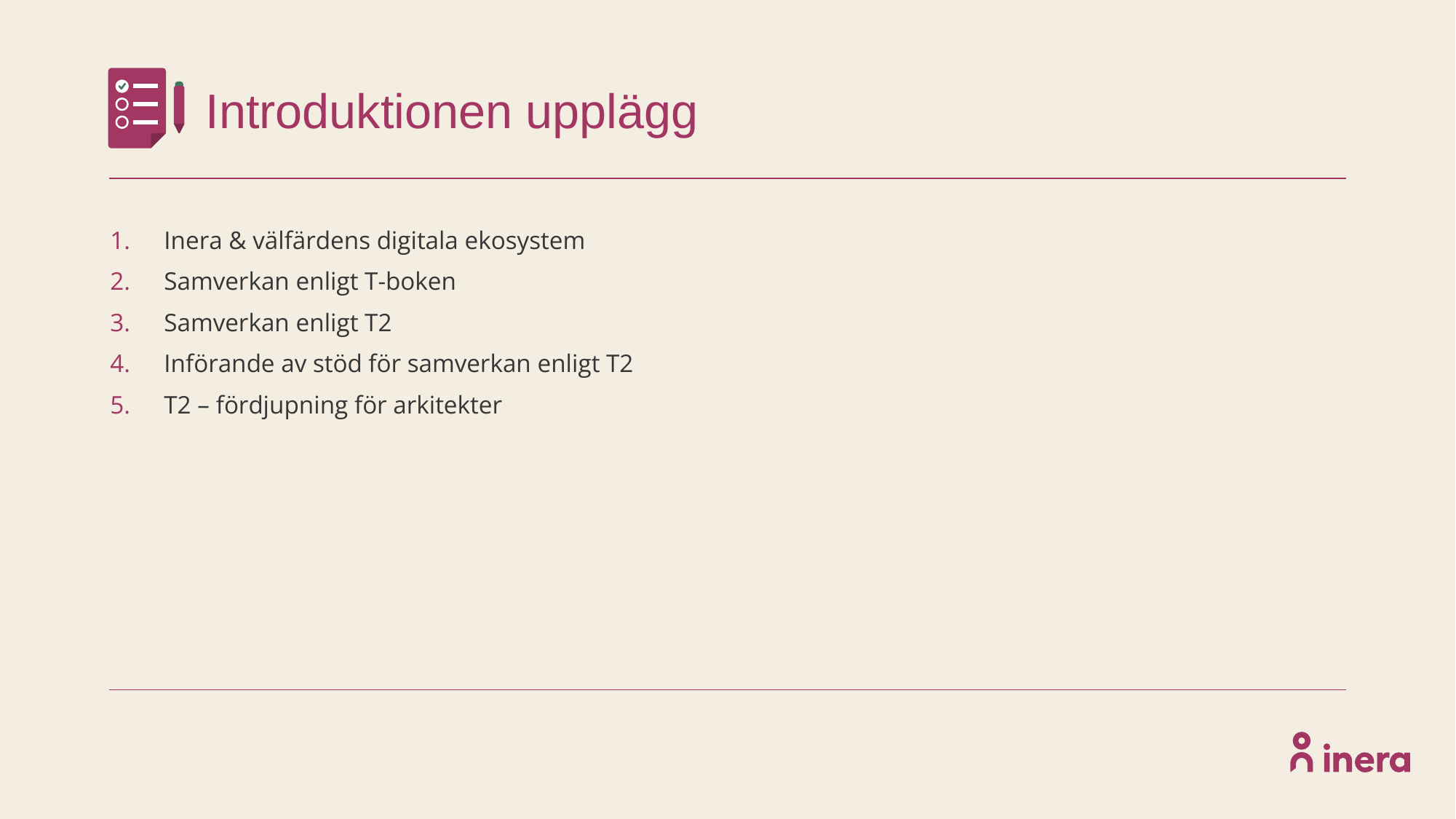

# Introduktionen upplägg
Inera & välfärdens digitala ekosystem
Samverkan enligt T-boken
Samverkan enligt T2
Införande av stöd för samverkan enligt T2
T2 – fördjupning för arkitekter